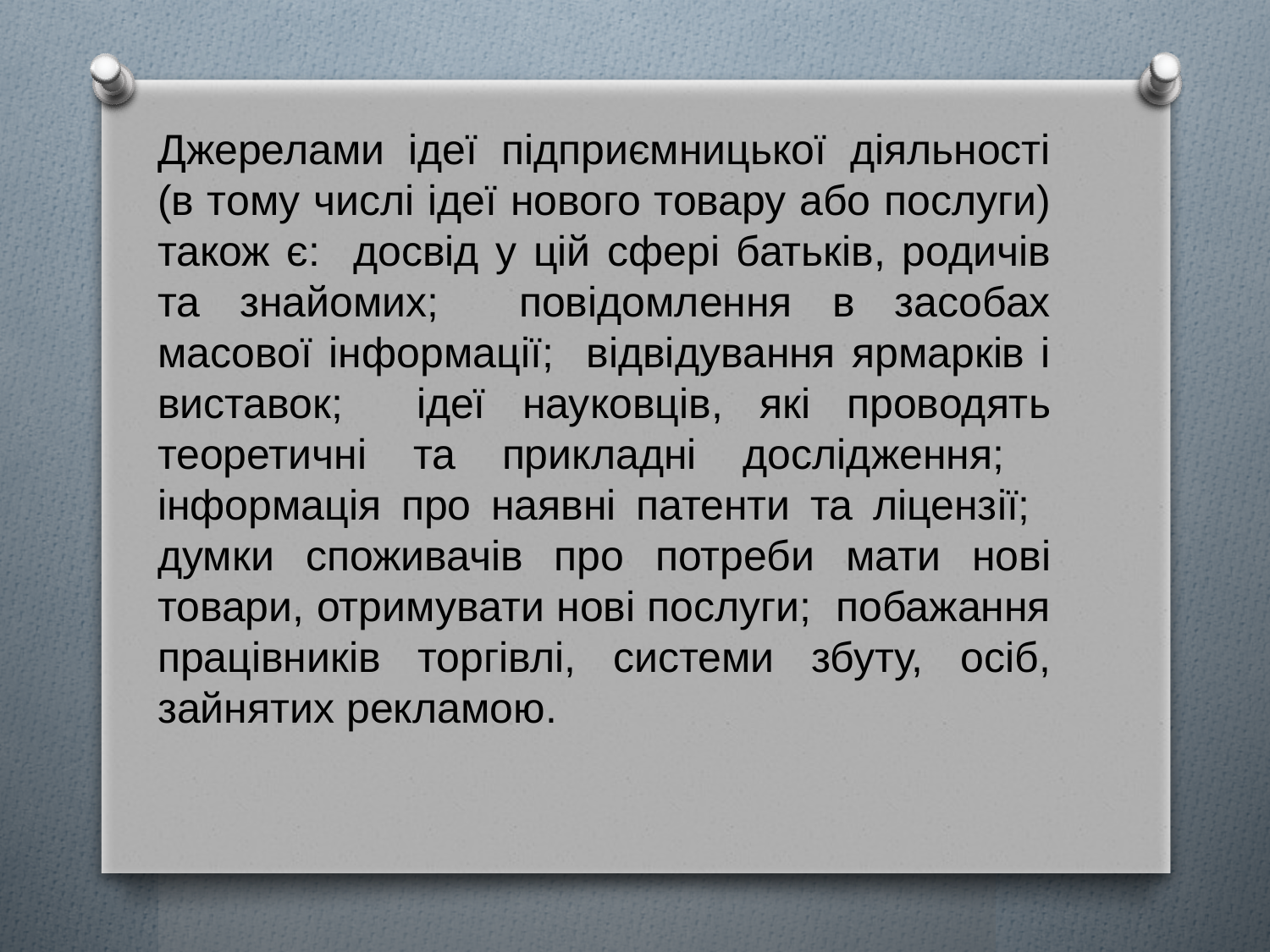

Джерелами ідеї підприємницької діяльності (в тому числі ідеї нового товару або послуги) також є:  досвід у цій сфері батьків, родичів та знайомих;  повідомлення в засобах масової інформації;  відвідування ярмарків і виставок;  ідеї науковців, які проводять теоретичні та прикладні дослідження;  інформація про наявні патенти та ліцензії;  думки споживачів про потреби мати нові товари, отримувати нові послуги;  побажання працівників торгівлі, системи збуту, осіб, зайнятих рекламою.